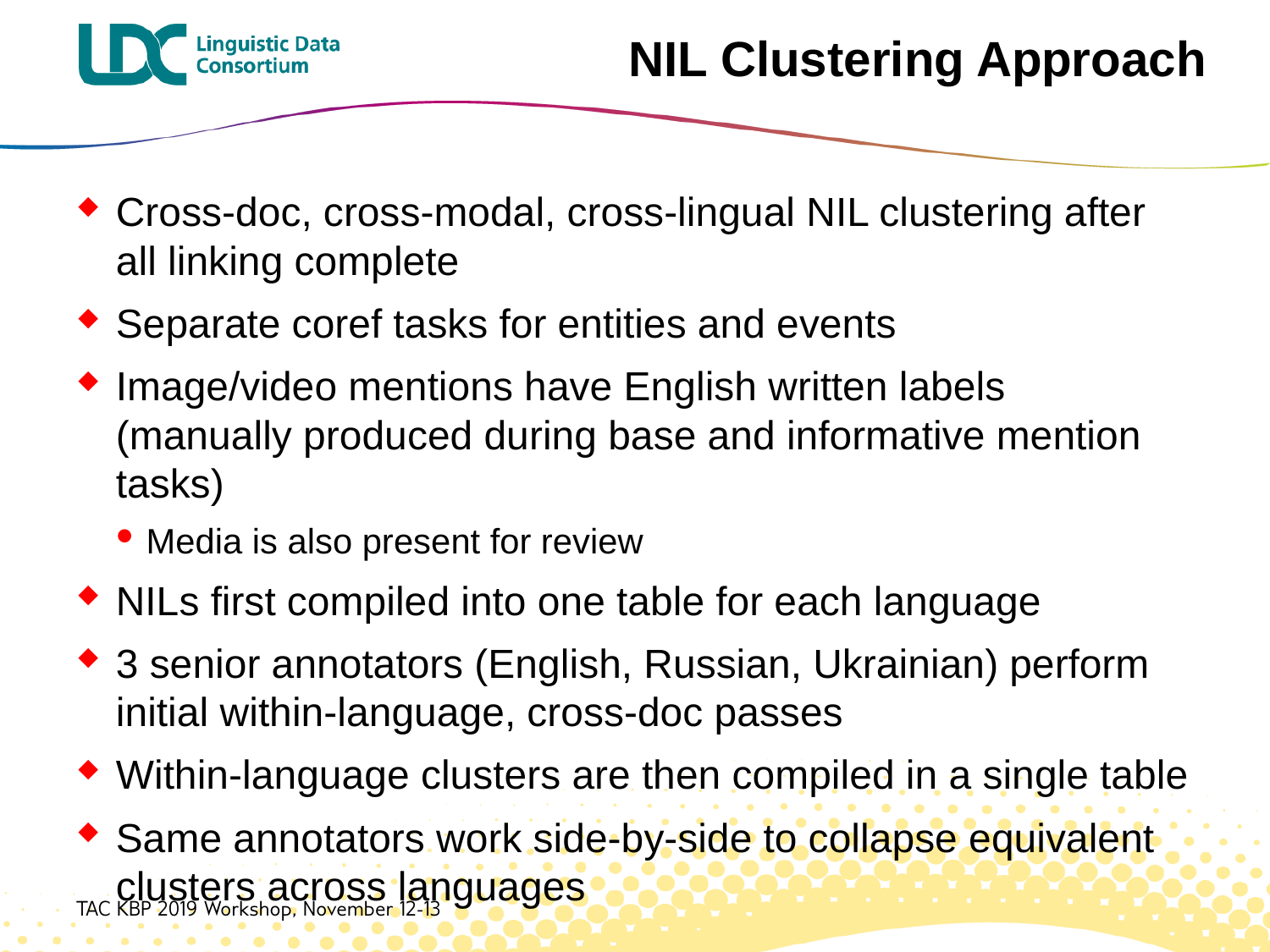

# NIL Clustering Approach
Cross-doc, cross-modal, cross-lingual NIL clustering after all linking complete
Separate coref tasks for entities and events
Image/video mentions have English written labels (manually produced during base and informative mention tasks)
Media is also present for review
NILs first compiled into one table for each language
3 senior annotators (English, Russian, Ukrainian) perform initial within-language, cross-doc passes
Within-language clusters are then compiled in a single table
Same annotators work side-by-side to collapse equivalent clusters across languages
TAC KBP 2019 Workshop, November 12-13